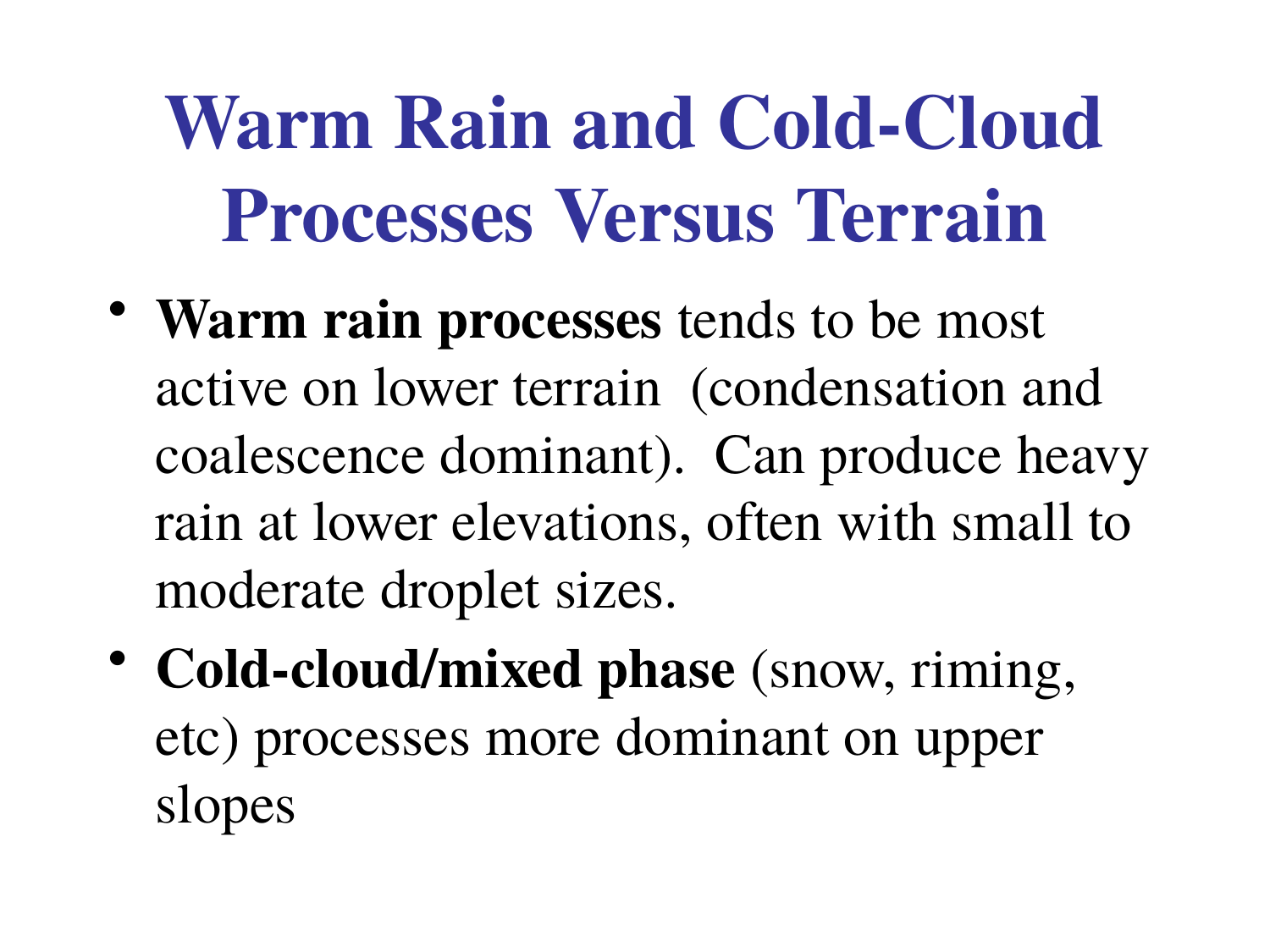

# Warm Rain and Cold-Cloud Processes Versus Terrain
Warm rain processes tends to be most active on lower terrain  (condensation and coalescence dominant).  Can produce heavy rain at lower elevations, often with small to moderate droplet sizes.
Cold-cloud/mixed phase (snow, riming, etc) processes more dominant on upper slopes